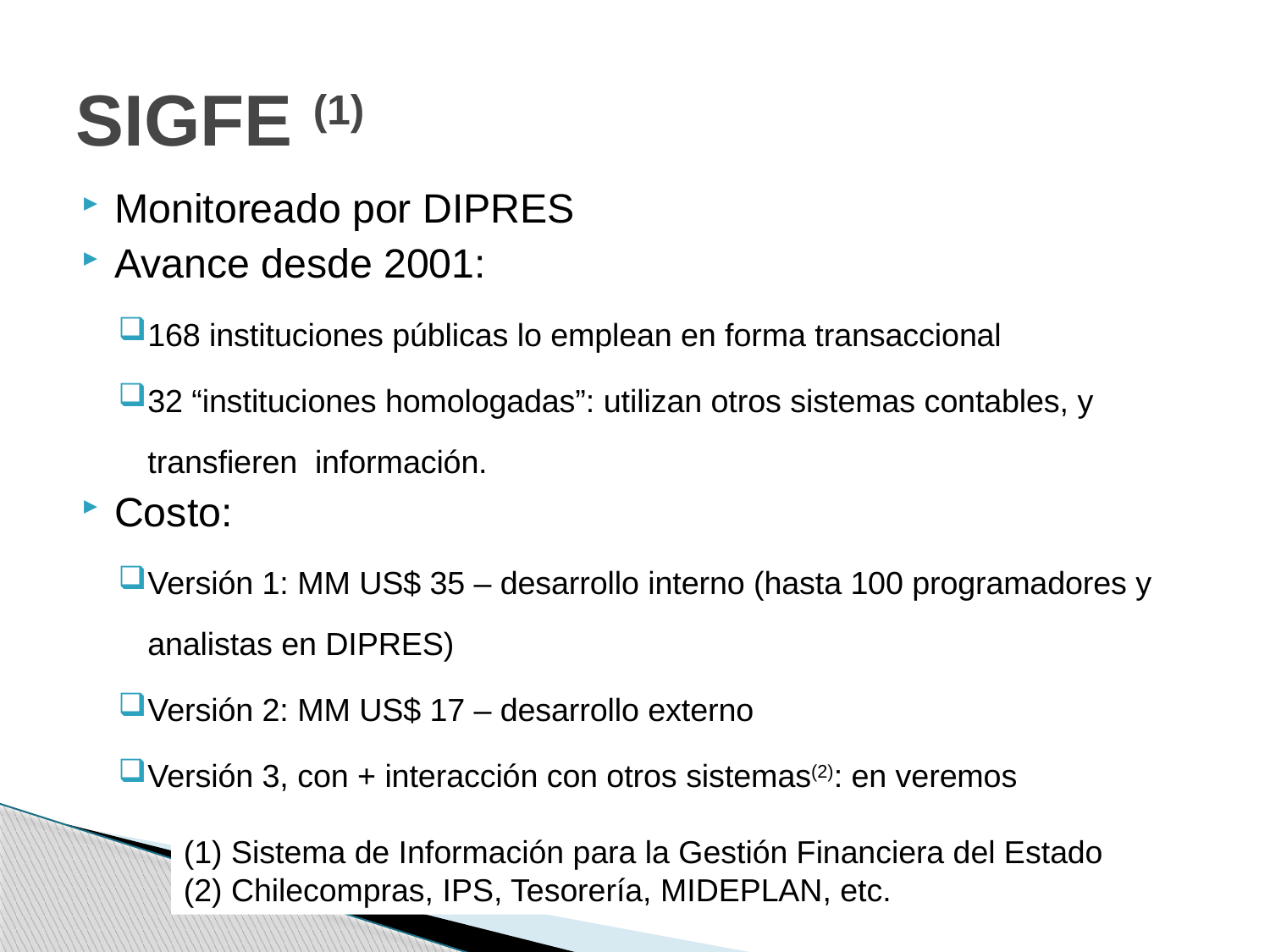

# SIGFE (1)
Monitoreado por DIPRES
Avance desde 2001:
168 instituciones públicas lo emplean en forma transaccional
32 “instituciones homologadas”: utilizan otros sistemas contables, y transfieren  información.
Costo:
Versión 1: MM US$ 35 – desarrollo interno (hasta 100 programadores y analistas en DIPRES)
Versión 2: MM US$ 17 – desarrollo externo
Versión 3, con + interacción con otros sistemas(2): en veremos
Sistema de Información para la Gestión Financiera del Estado
Chilecompras, IPS, Tesorería, MIDEPLAN, etc.